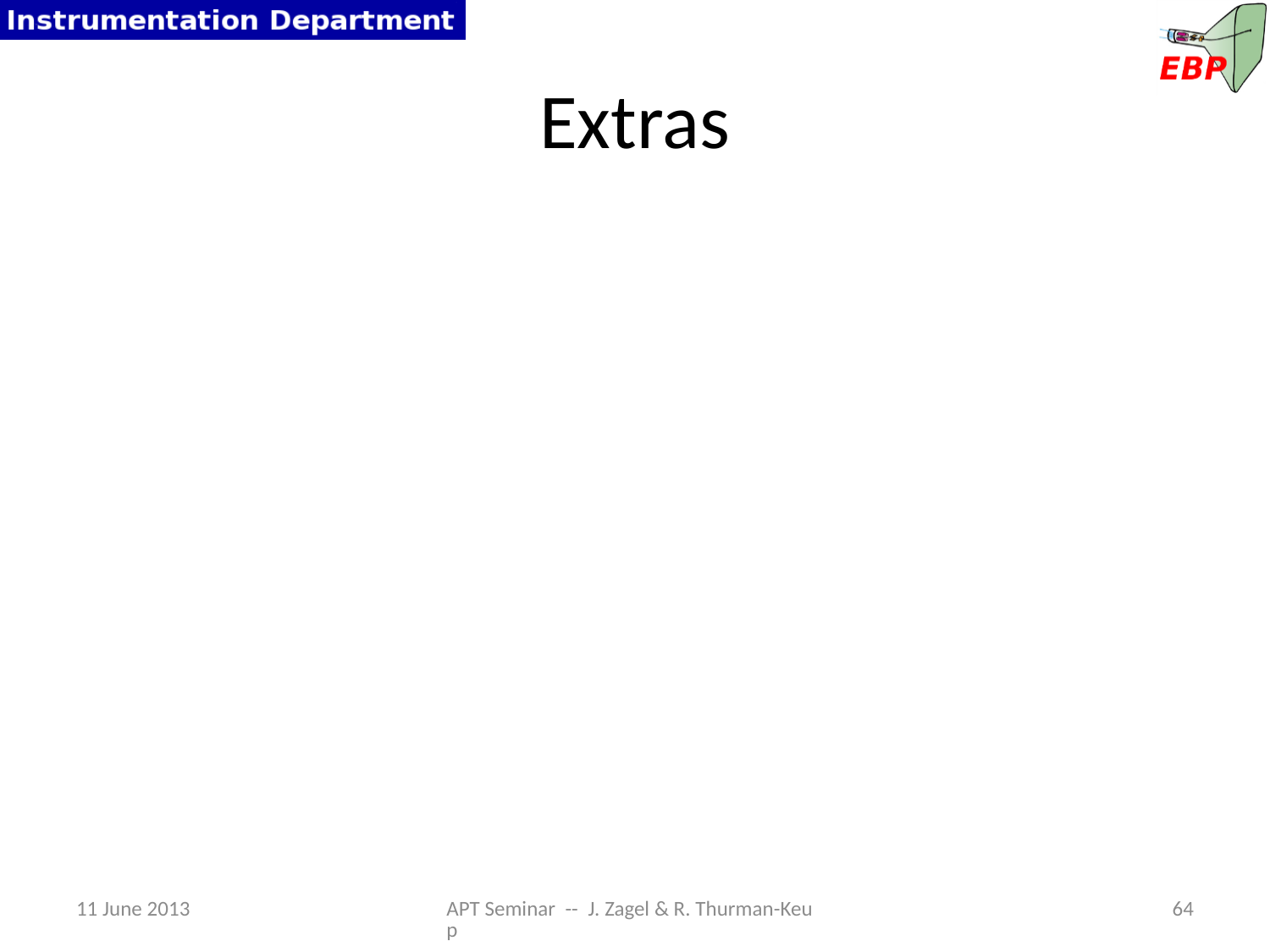

# Extras
11 June 2013
APT Seminar  --  J. Zagel & R. Thurman-Keup
64